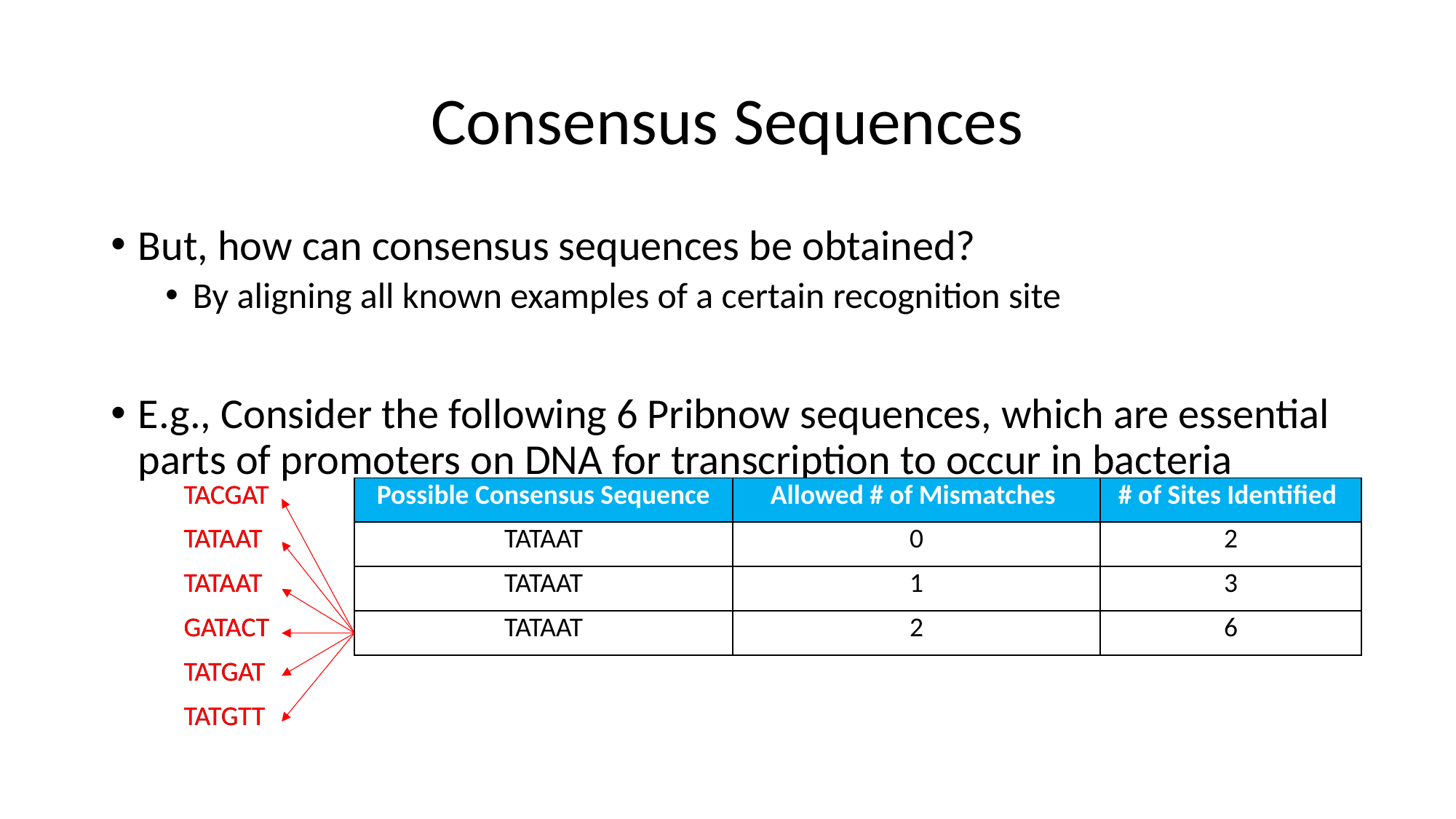

# Consensus Sequences
But, how can consensus sequences be obtained?
By aligning all known examples of a certain recognition site

E.g., Consider the following 6 Pribnow sequences, which are essential parts of promoters on DNA for transcription to occur in bacteria
| TACGAT |
| --- |
| TATAAT |
| TATAAT |
| GATACT |
| TATGAT |
| TATGTT |
| TACGAT |
| --- |
| TATAAT |
| TATAAT |
| GATACT |
| TATGAT |
| TATGTT |
| Possible Consensus Sequence | Allowed # of Mismatches | # of Sites Identified |
| --- | --- | --- |
| TATAAT | 0 | 2 |
| TATAAT | 1 | 3 |
| TATAAT | 2 | 6 |
| TATRNT | 0 | 4 |
| TATRNT | 1 | 6 |